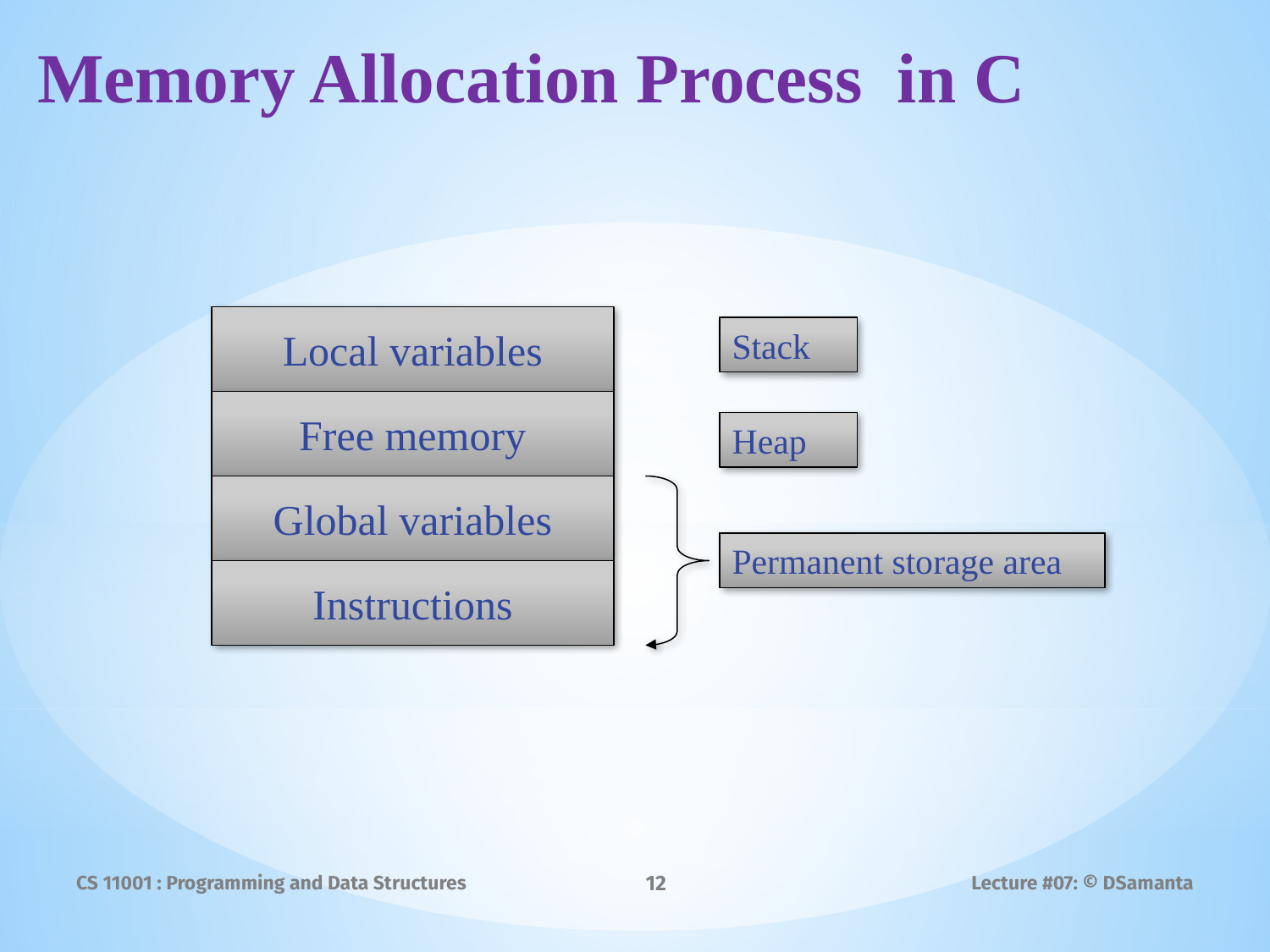

# Memory Allocation Process  in C
Local variables
Stack
Free memory
Heap
Global variables

Permanent storage area
Instructions
CS 11001 : Programming and Data Structures
12
Lecture #07: © DSamanta